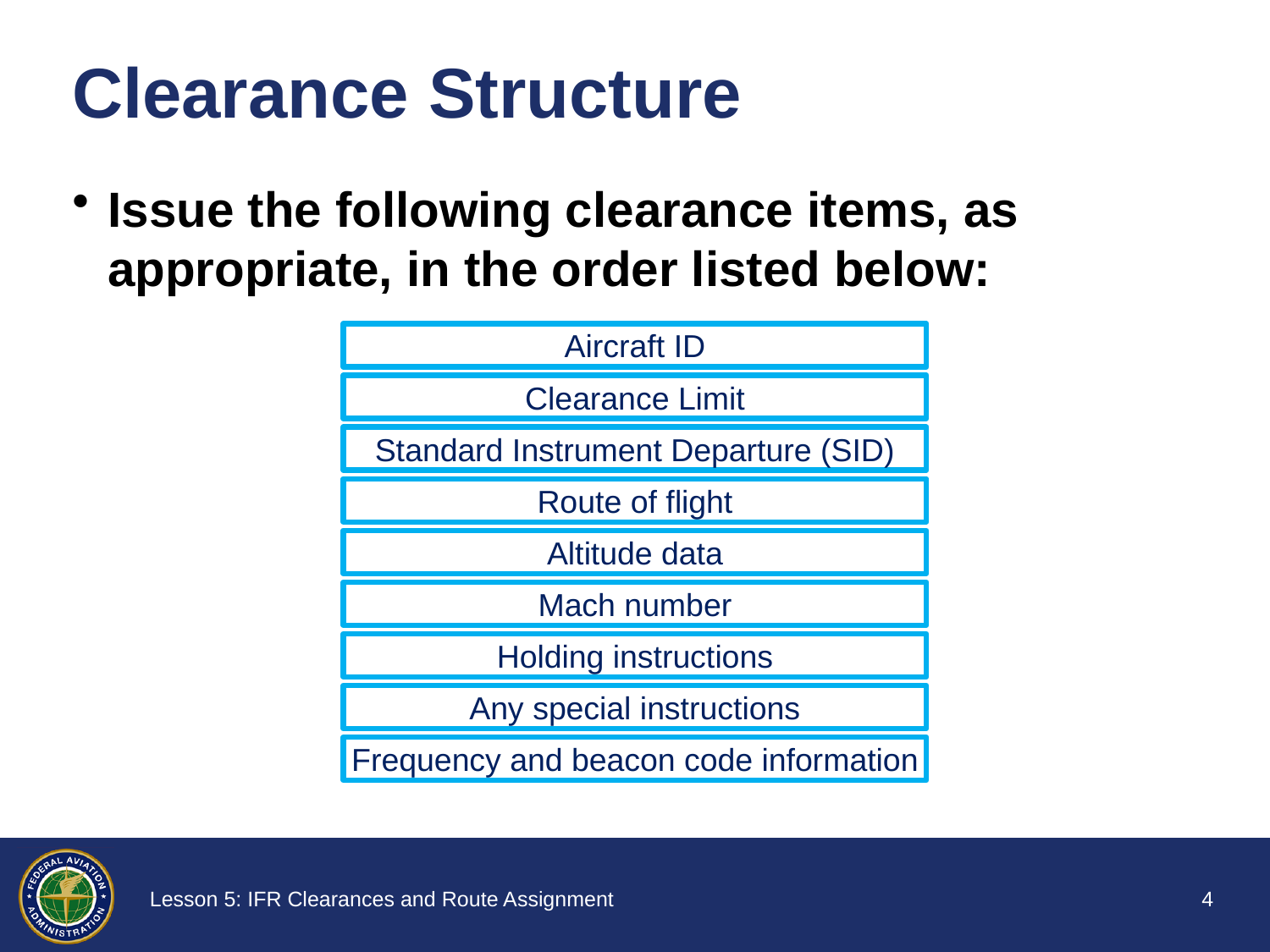

# Clearance Structure
Issue the following clearance items, as appropriate, in the order listed below:
Aircraft ID
Clearance Limit
Standard Instrument Departure (SID)
Route of flight
Altitude data
Mach number
Holding instructions
Any special instructions
Frequency and beacon code information